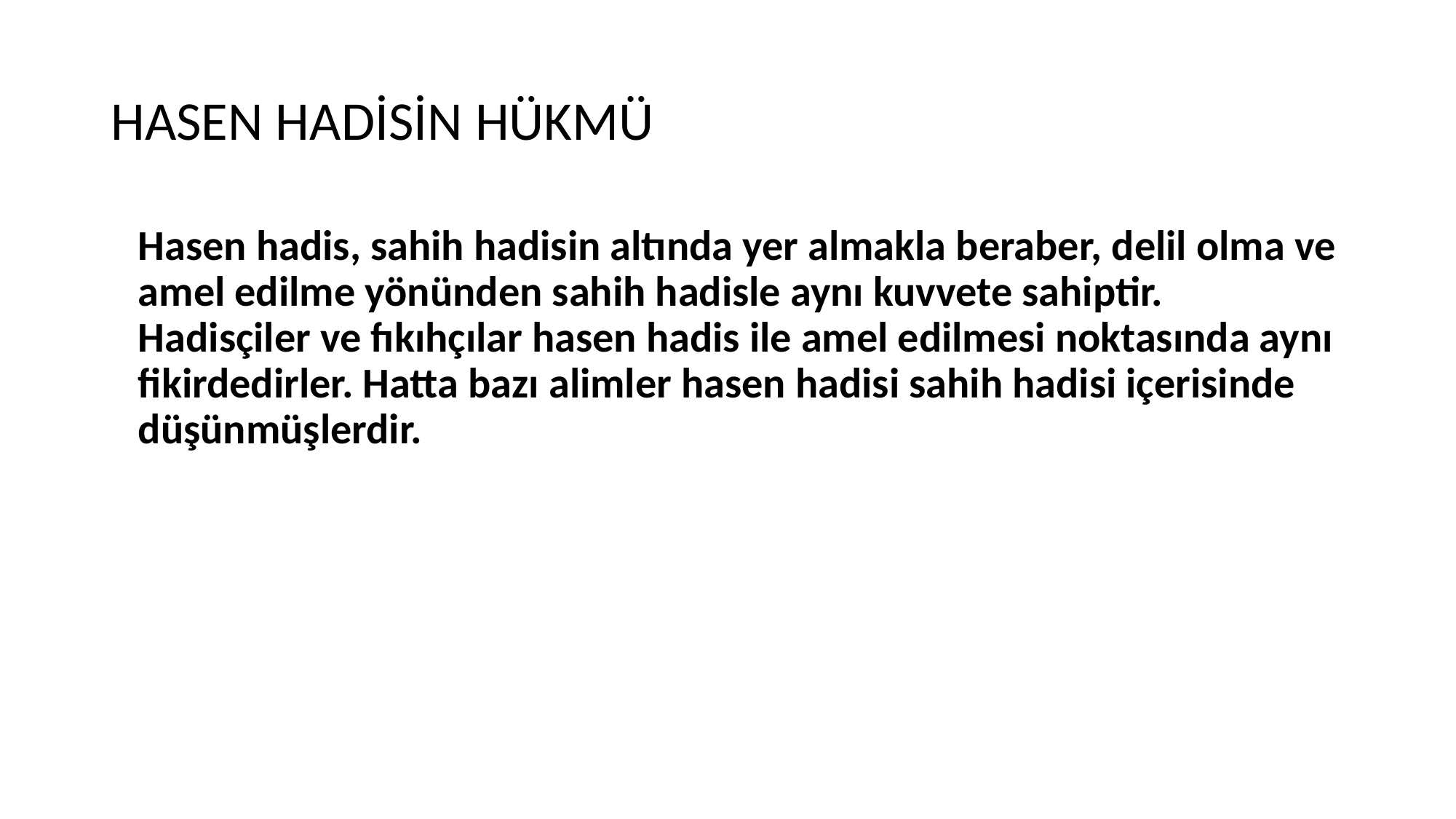

# HASEN HADİSİN HÜKMÜ
	Hasen hadis, sahih hadisin altında yer almakla beraber, delil olma ve amel edilme yönünden sahih hadisle aynı kuvvete sahiptir. Hadisçiler ve fıkıhçılar hasen hadis ile amel edilmesi noktasında aynı fikirdedirler. Hatta bazı alimler hasen hadisi sahih hadisi içerisinde düşünmüşlerdir.